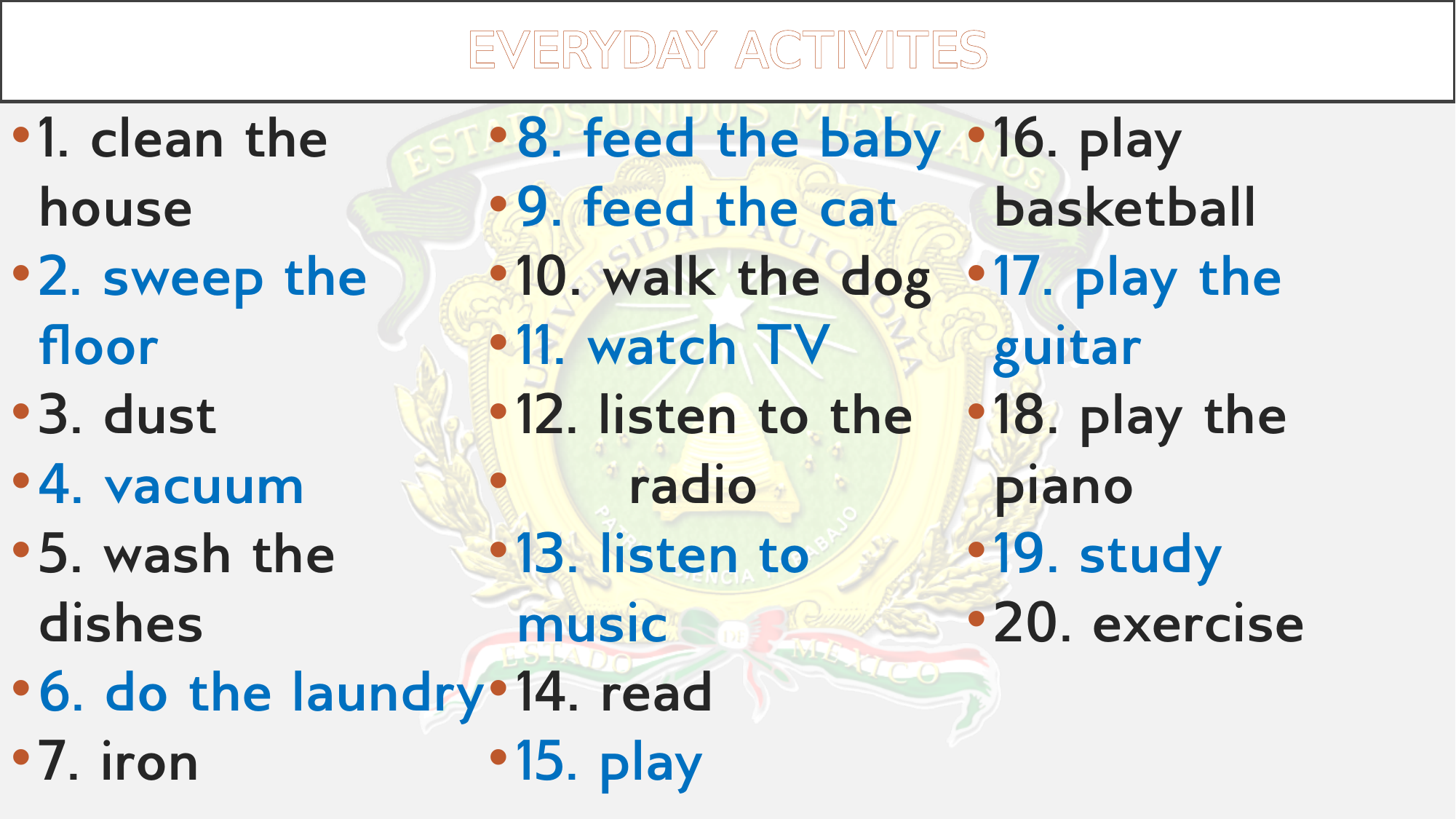

# EVERYDAY ACTIVITES
1. clean the house
2. sweep the floor
3. dust
4. vacuum
5. wash the dishes
6. do the laundry
7. iron
8. feed the baby
9. feed the cat
10. walk the dog
11. watch TV
12. listen to the
      radio
13. listen to music
14. read
15. play
16. play basketball
17. play the guitar
18. play the piano
19. study
20. exercise